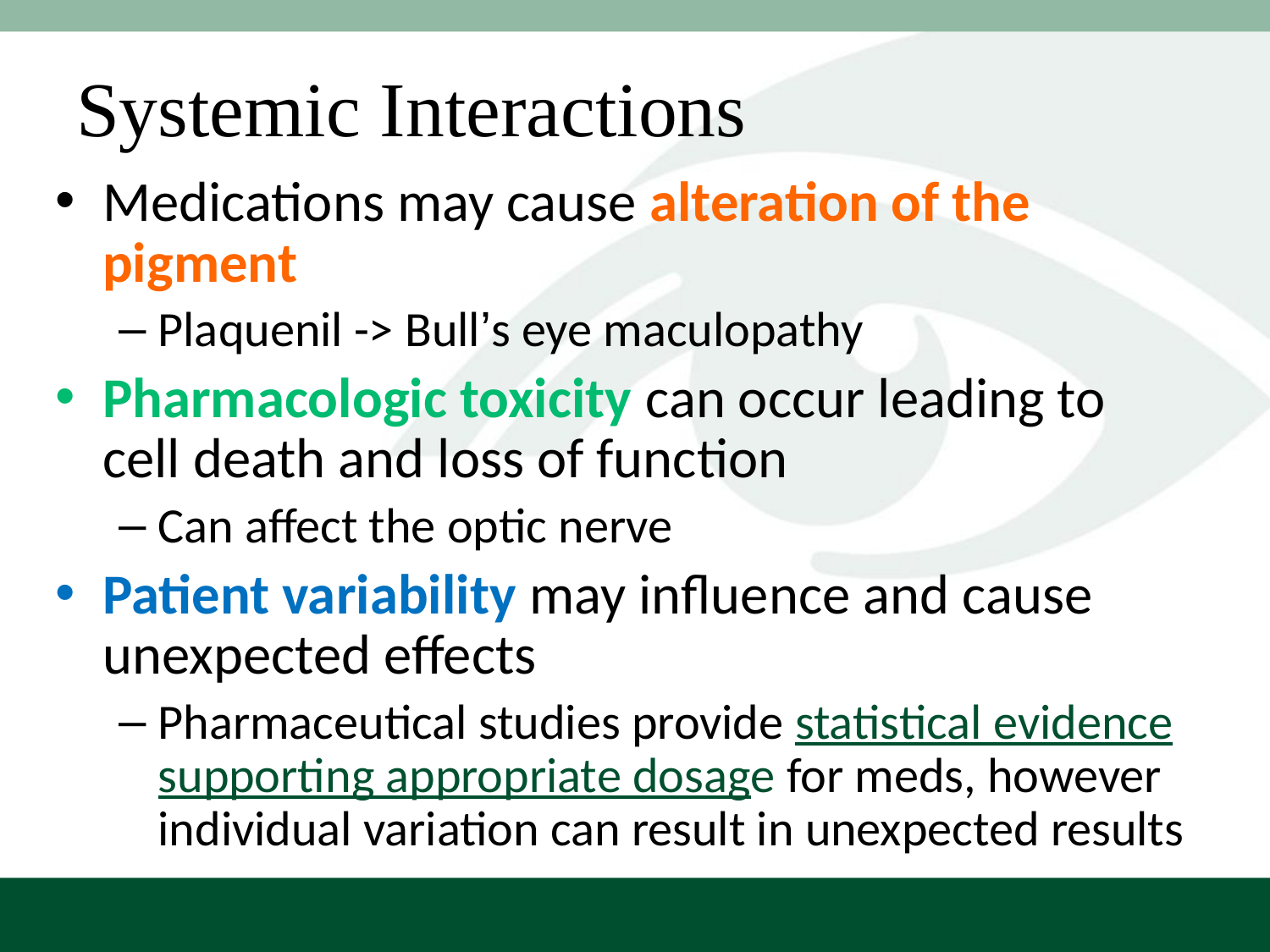

# Systemic Interactions
Medications may cause alteration of the pigment
Plaquenil -> Bull’s eye maculopathy
Pharmacologic toxicity can occur leading to cell death and loss of function
Can affect the optic nerve
Patient variability may influence and cause unexpected effects
Pharmaceutical studies provide statistical evidence supporting appropriate dosage for meds, however individual variation can result in unexpected results